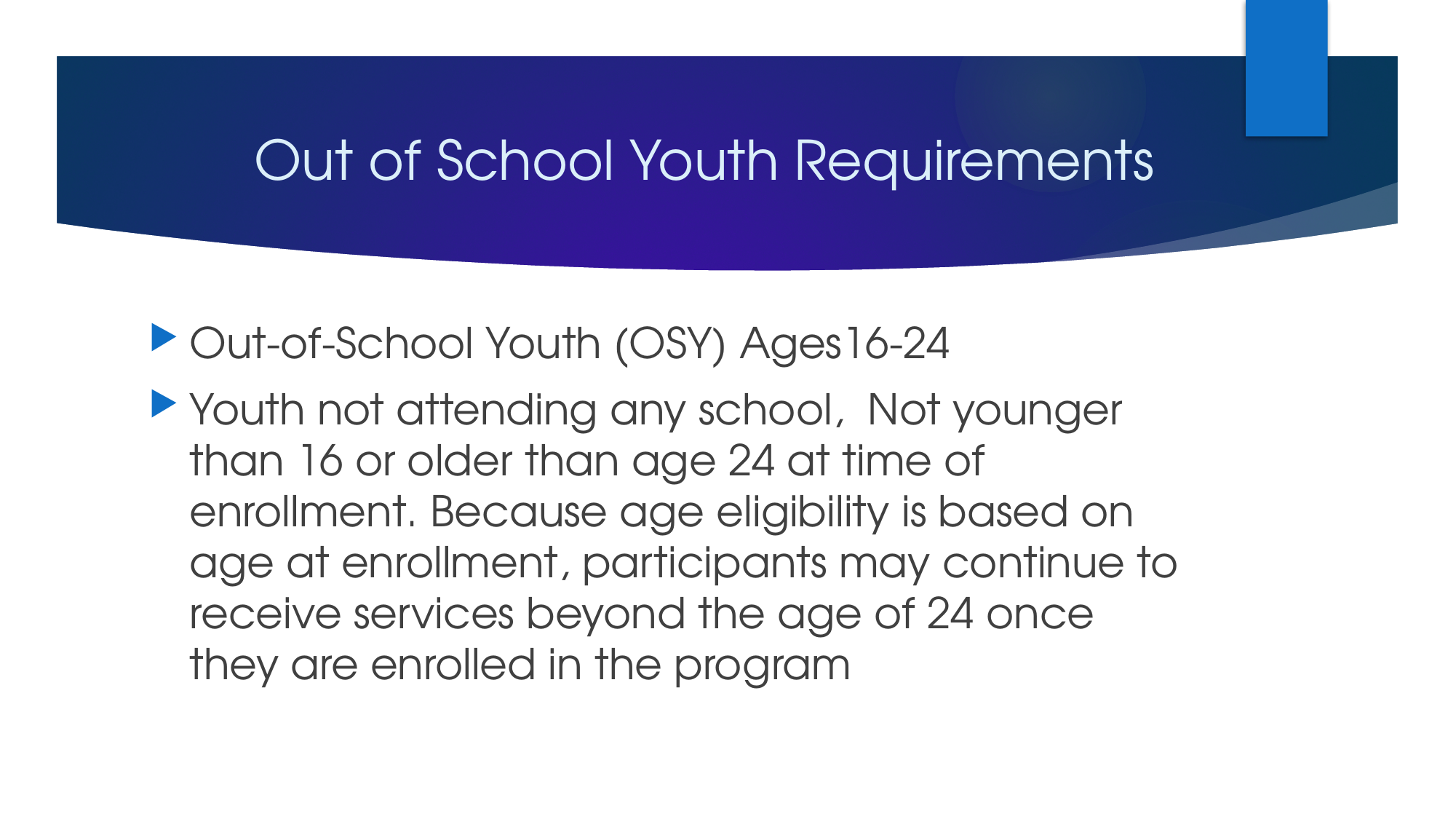

# Out of School Youth Requirements
Out-of-School Youth (OSY) Ages16-24
Youth not attending any school,  Not younger than 16 or older than age 24 at time of enrollment. Because age eligibility is based on age at enrollment, participants may continue to receive services beyond the age of 24 once they are enrolled in the program